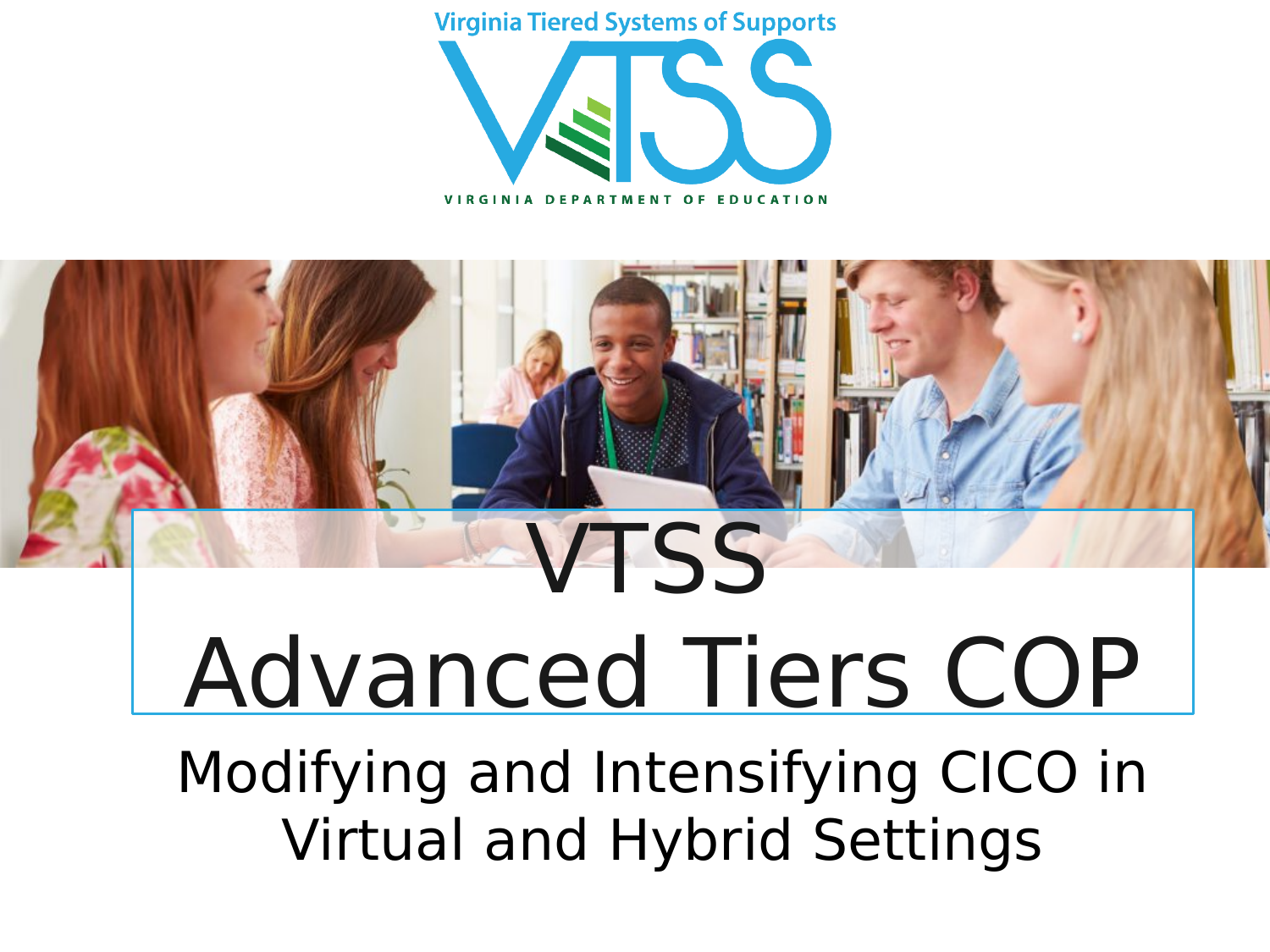

# VTSS
Advanced Tiers COP
Modifying and Intensifying CICO in Virtual and Hybrid Settings